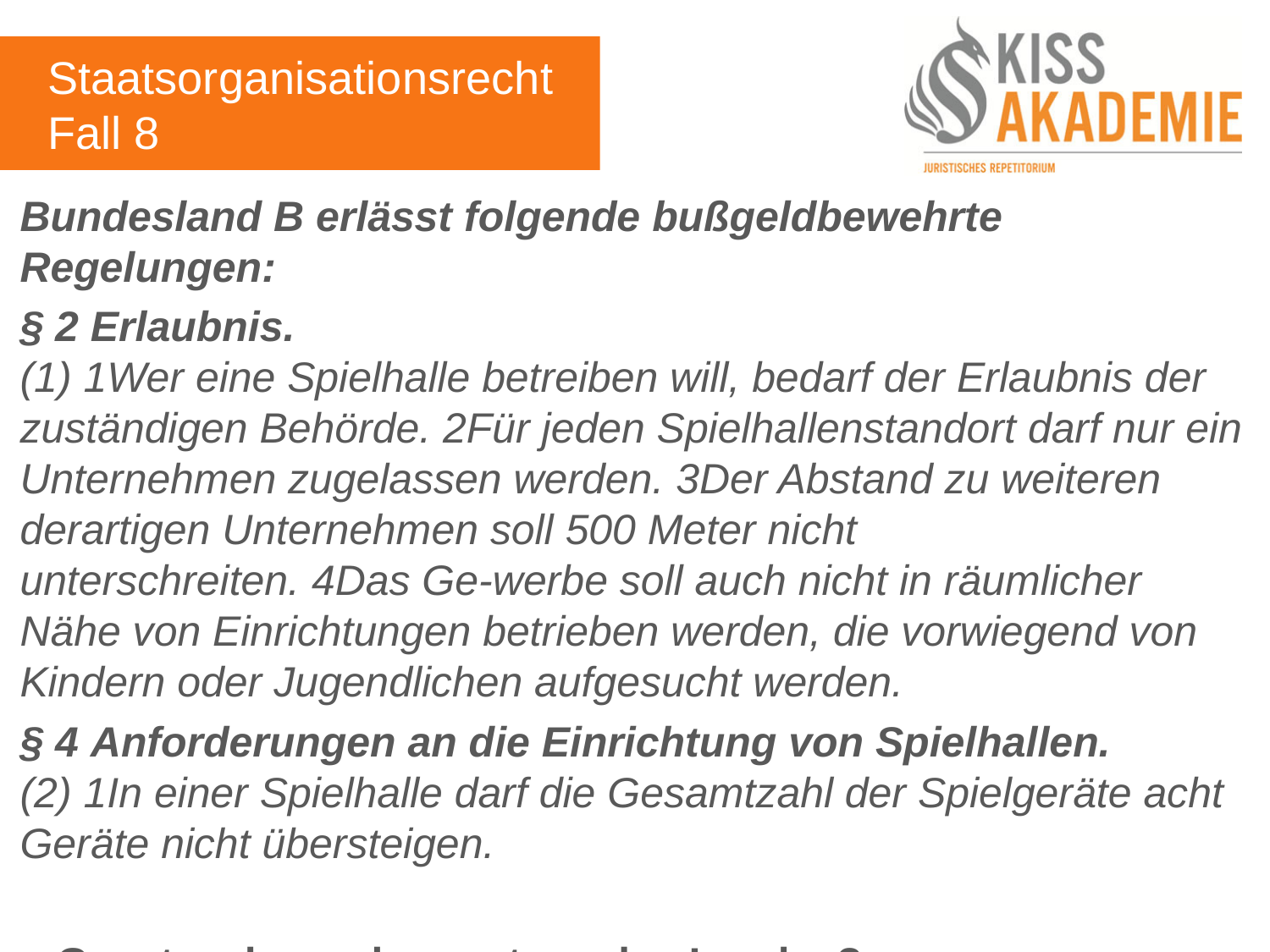

Staatsorganisationsrecht
Fall 8
Bundesland B erlässt folgende bußgeldbewehrte Regelungen:
§ 2 Erlaubnis.
(1) 1Wer eine Spielhalle betreiben will, bedarf der Erlaubnis der zuständigen Behörde. 2Für jeden Spielhallenstandort darf nur ein Unternehmen zugelassen werden. 3Der Abstand zu weiteren derartigen Unternehmen soll 500 Meter nicht unterschreiten. 4Das Ge-werbe soll auch nicht in räumlicher Nähe von Einrichtungen betrieben werden, die vorwiegend von Kindern oder Jugendlichen aufgesucht werden.
§ 4 Anforderungen an die Einrichtung von Spielhallen.
(2) 1In einer Spielhalle darf die Gesamtzahl der Spielgeräte acht Geräte nicht übersteigen.

> Gesetzgebungskompetenz des Landes?